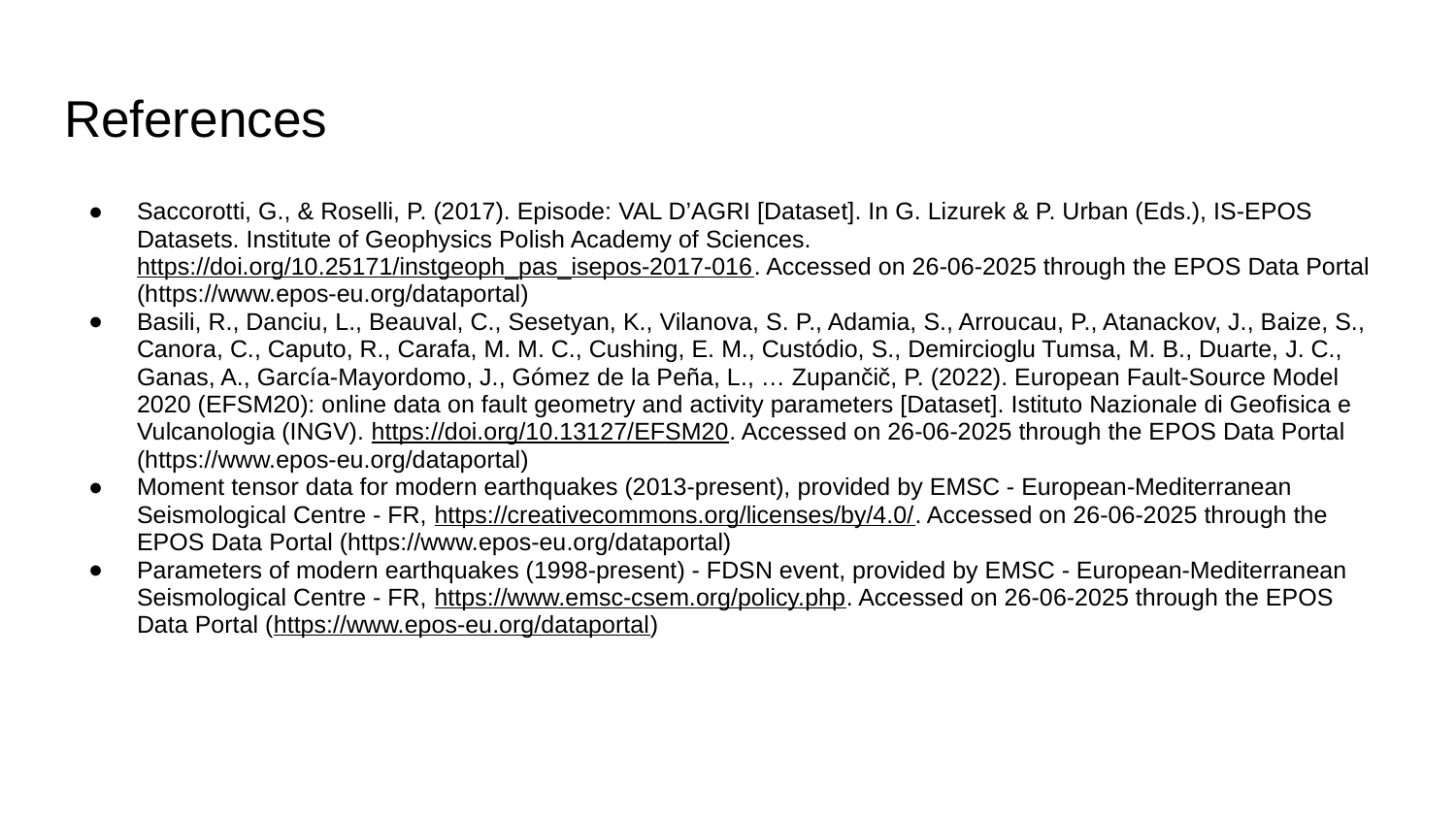

# References
Saccorotti, G., & Roselli, P. (2017). Episode: VAL D’AGRI [Dataset]. In G. Lizurek & P. Urban (Eds.), IS-EPOS Datasets. Institute of Geophysics Polish Academy of Sciences. https://doi.org/10.25171/instgeoph_pas_isepos-2017-016. Accessed on 26-06-2025 through the EPOS Data Portal (https://www.epos-eu.org/dataportal)
Basili, R., Danciu, L., Beauval, C., Sesetyan, K., Vilanova, S. P., Adamia, S., Arroucau, P., Atanackov, J., Baize, S., Canora, C., Caputo, R., Carafa, M. M. C., Cushing, E. M., Custódio, S., Demircioglu Tumsa, M. B., Duarte, J. C., Ganas, A., García-Mayordomo, J., Gómez de la Peña, L., … Zupančič, P. (2022). European Fault-Source Model 2020 (EFSM20): online data on fault geometry and activity parameters [Dataset]. Istituto Nazionale di Geofisica e Vulcanologia (INGV). https://doi.org/10.13127/EFSM20. Accessed on 26-06-2025 through the EPOS Data Portal (https://www.epos-eu.org/dataportal)
Moment tensor data for modern earthquakes (2013-present), provided by EMSC - European-Mediterranean Seismological Centre - FR, https://creativecommons.org/licenses/by/4.0/. Accessed on 26-06-2025 through the EPOS Data Portal (https://www.epos-eu.org/dataportal)
Parameters of modern earthquakes (1998-present) - FDSN event, provided by EMSC - European-Mediterranean Seismological Centre - FR, https://www.emsc-csem.org/policy.php. Accessed on 26-06-2025 through the EPOS Data Portal (https://www.epos-eu.org/dataportal)